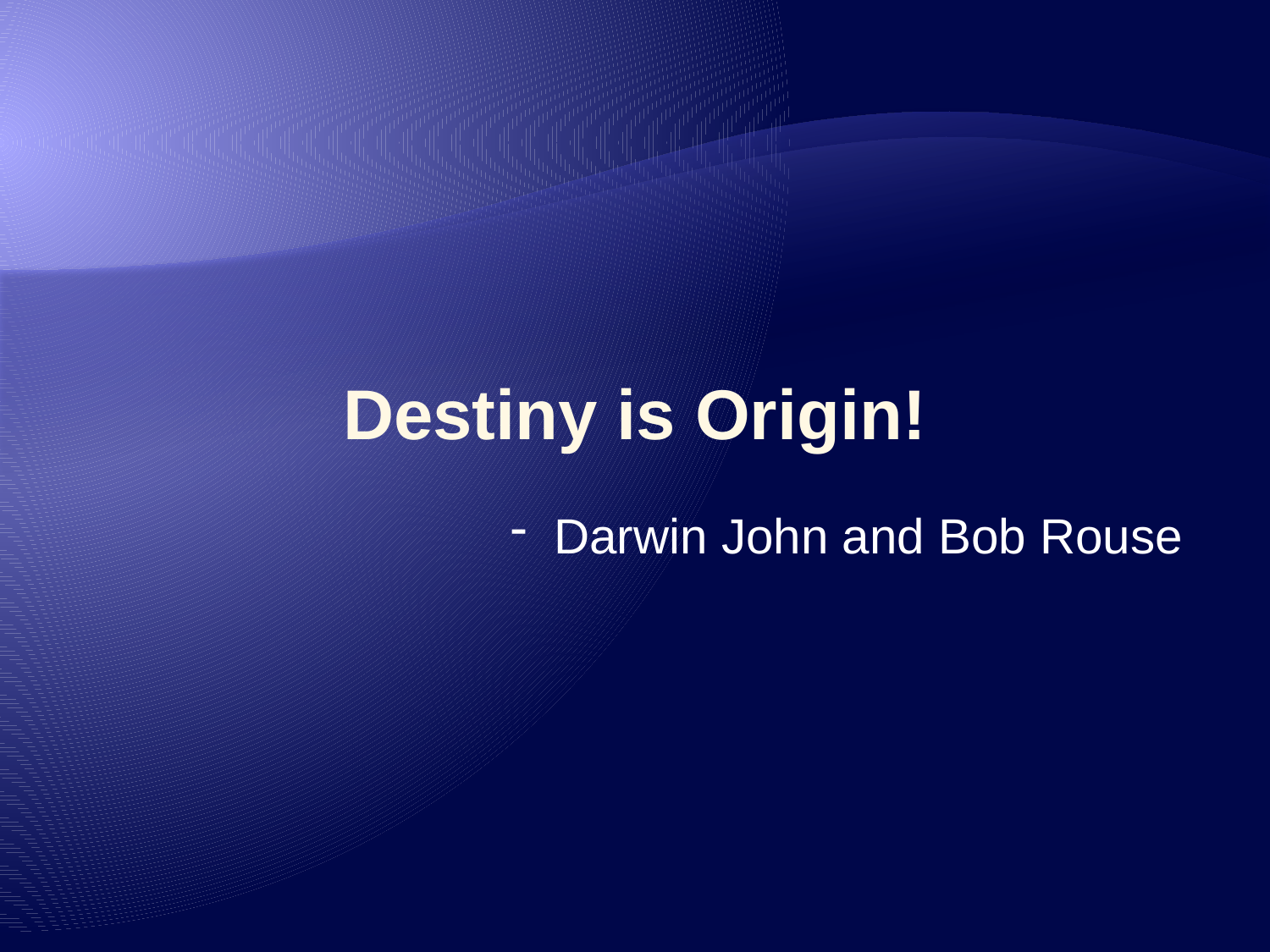

# Destiny is Origin!
 Darwin John and Bob Rouse